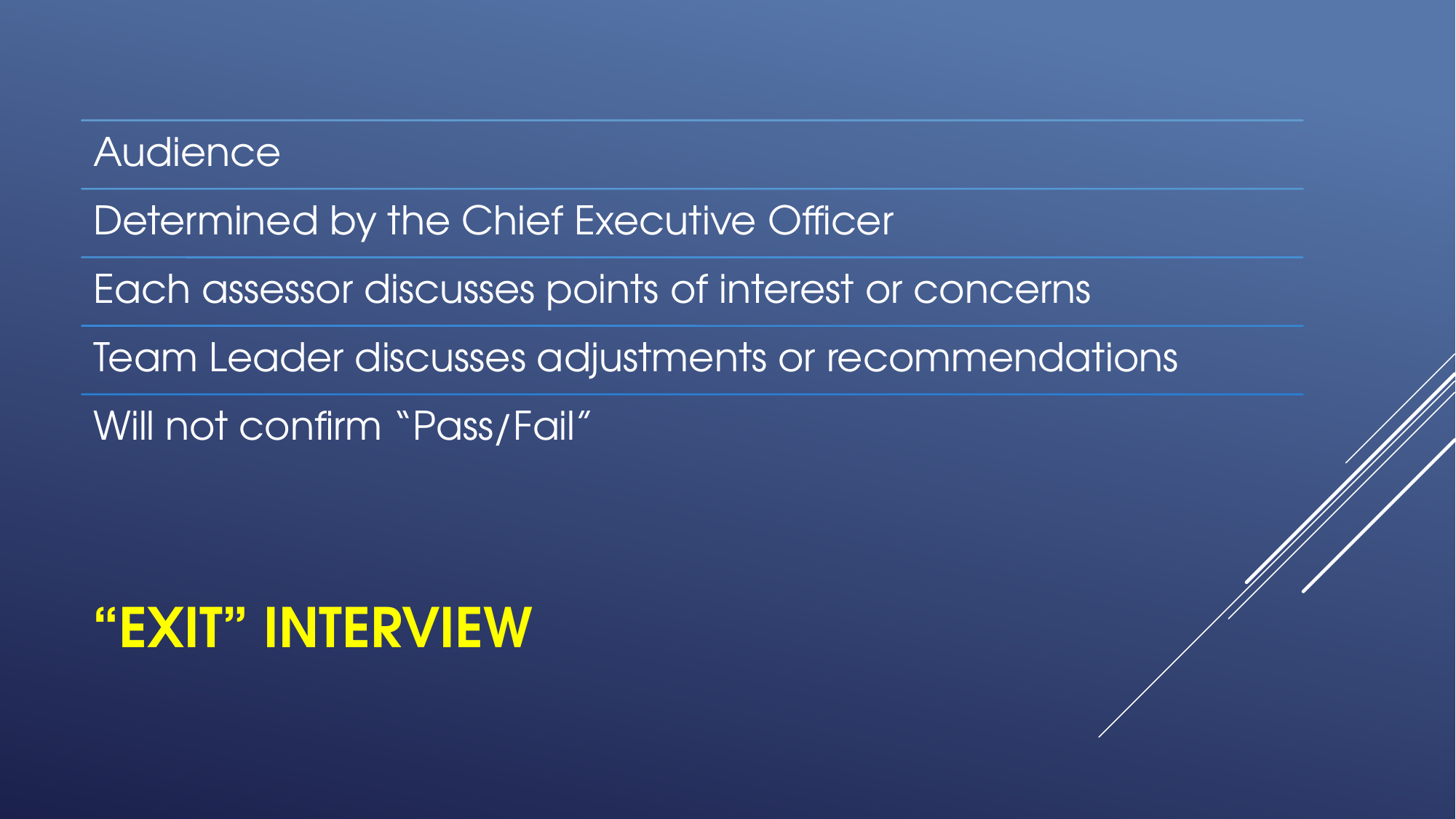

Audience
Determined by the Chief Executive Officer
Each assessor discusses points of interest or concerns
Team Leader discusses adjustments or recommendations
Will not confirm “Pass/Fail”
# “Exit” Interview